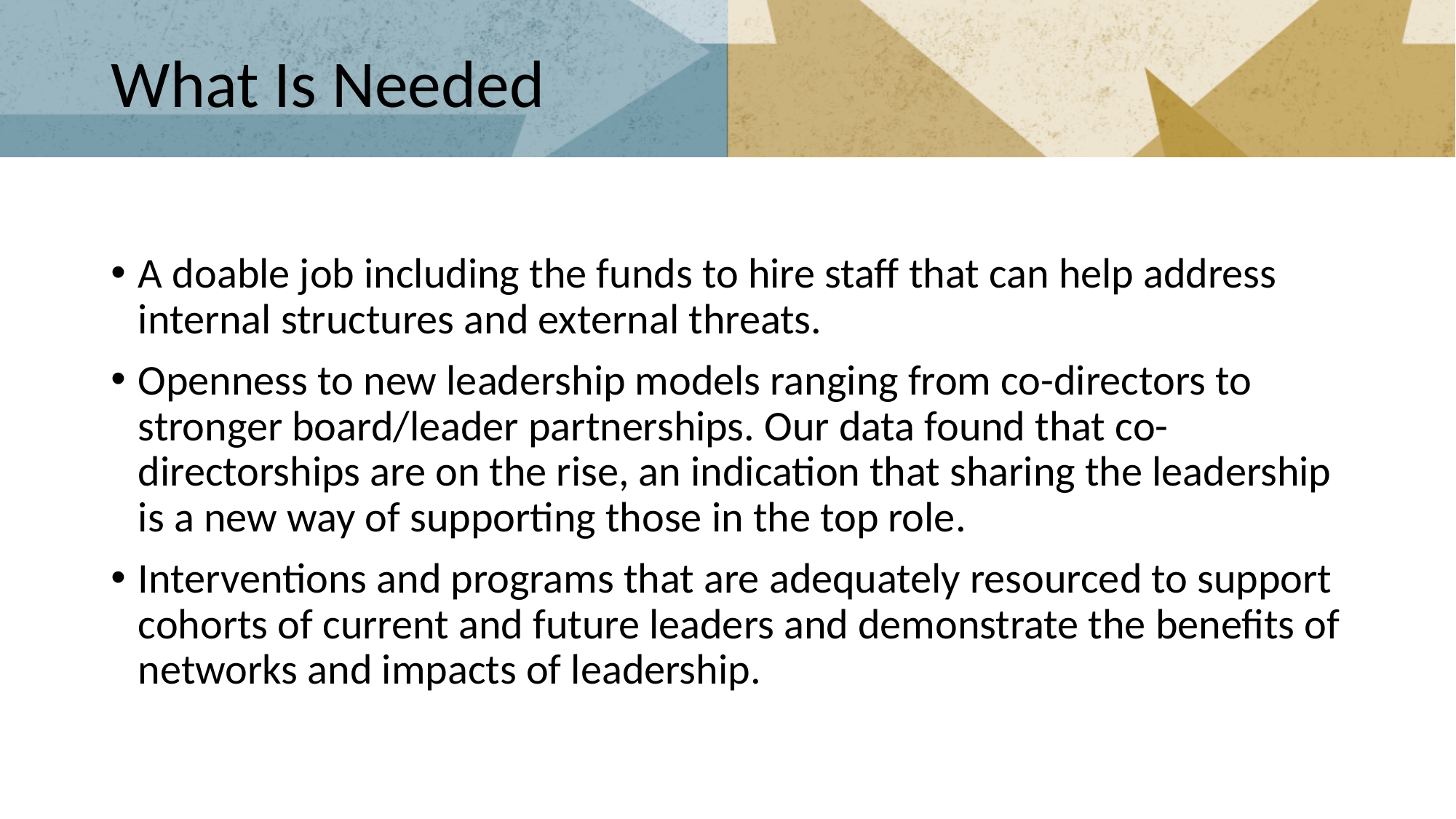

# What Is Needed
A doable job including the funds to hire staff that can help address internal structures and external threats.
Openness to new leadership models ranging from co-directors to stronger board/leader partnerships. Our data found that co-directorships are on the rise, an indication that sharing the leadership is a new way of supporting those in the top role.
Interventions and programs that are adequately resourced to support cohorts of current and future leaders and demonstrate the benefits of networks and impacts of leadership.